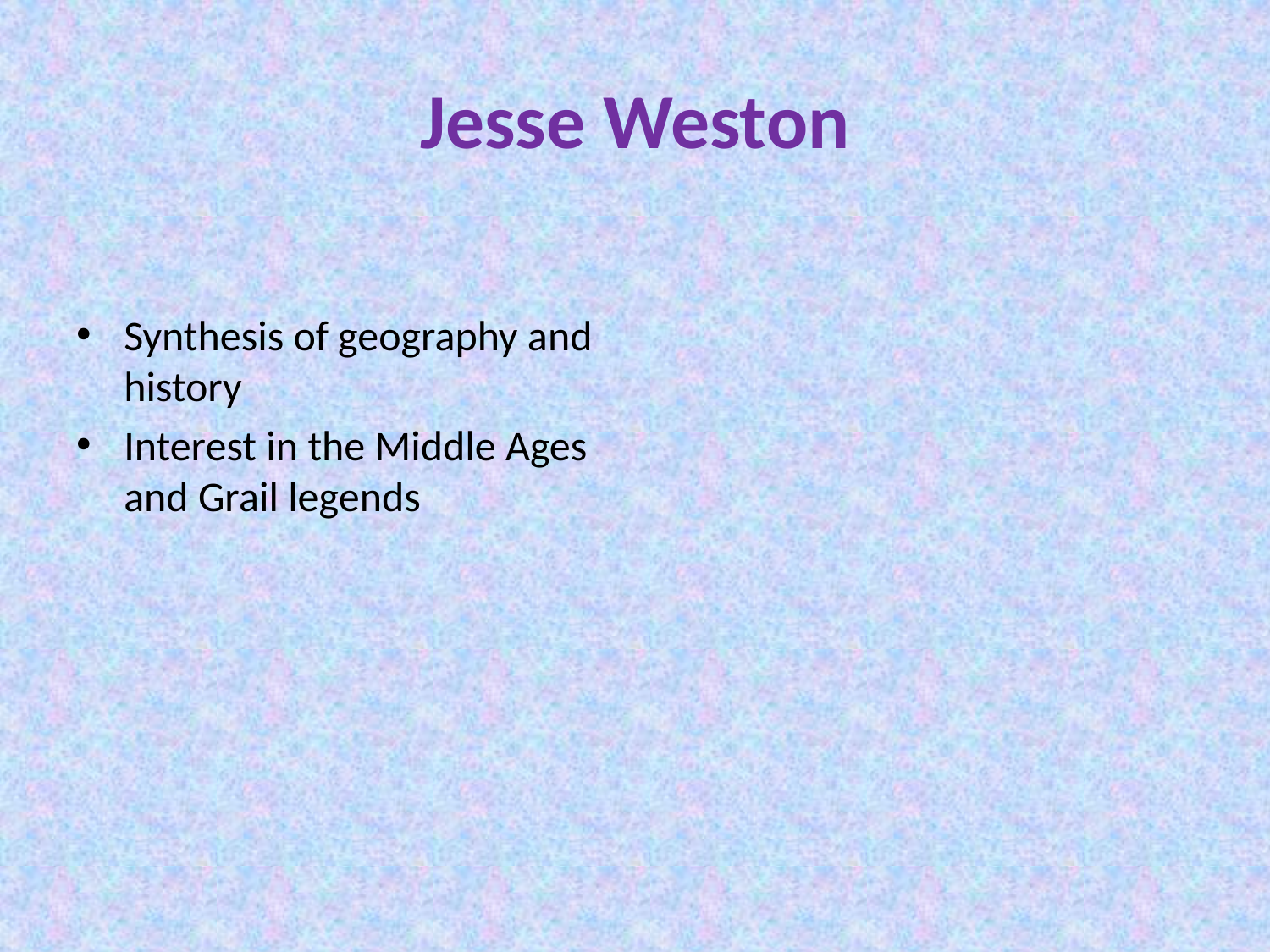

# Jesse Weston
Synthesis of geography and history
Interest in the Middle Ages and Grail legends